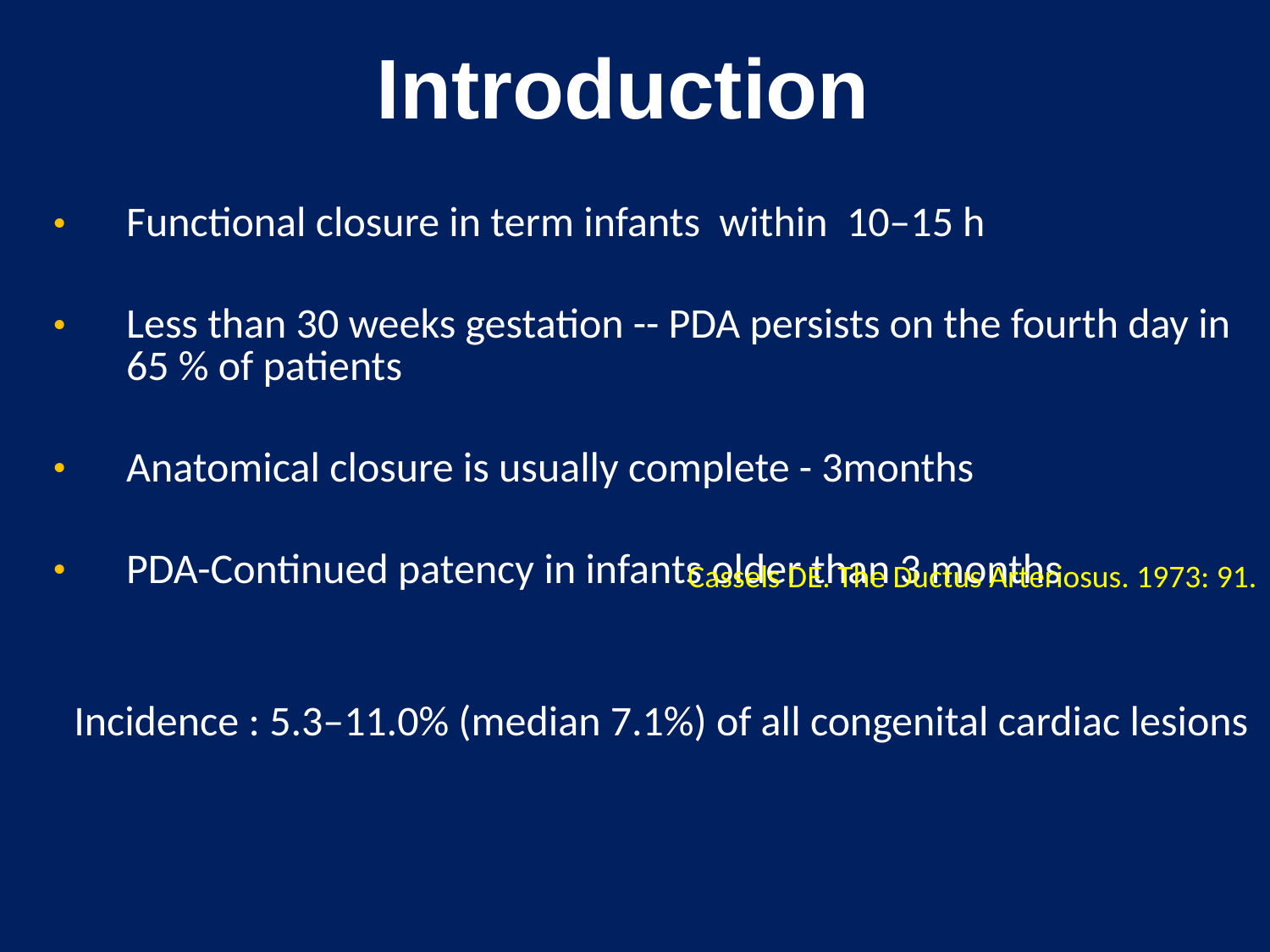

# Introduction

Functional closure in term infants  within  10–15 h

Less than 30 weeks gestation -- PDA persists on the fourth day in 65 % of patients

Anatomical closure is usually complete - 3months

PDA-Continued patency in infants older than 3 months

Incidence : 5.3–11.0% (median 7.1%) of all congenital cardiac lesions

Cassels DE. The Ductus Arteriosus. 1973: 91.